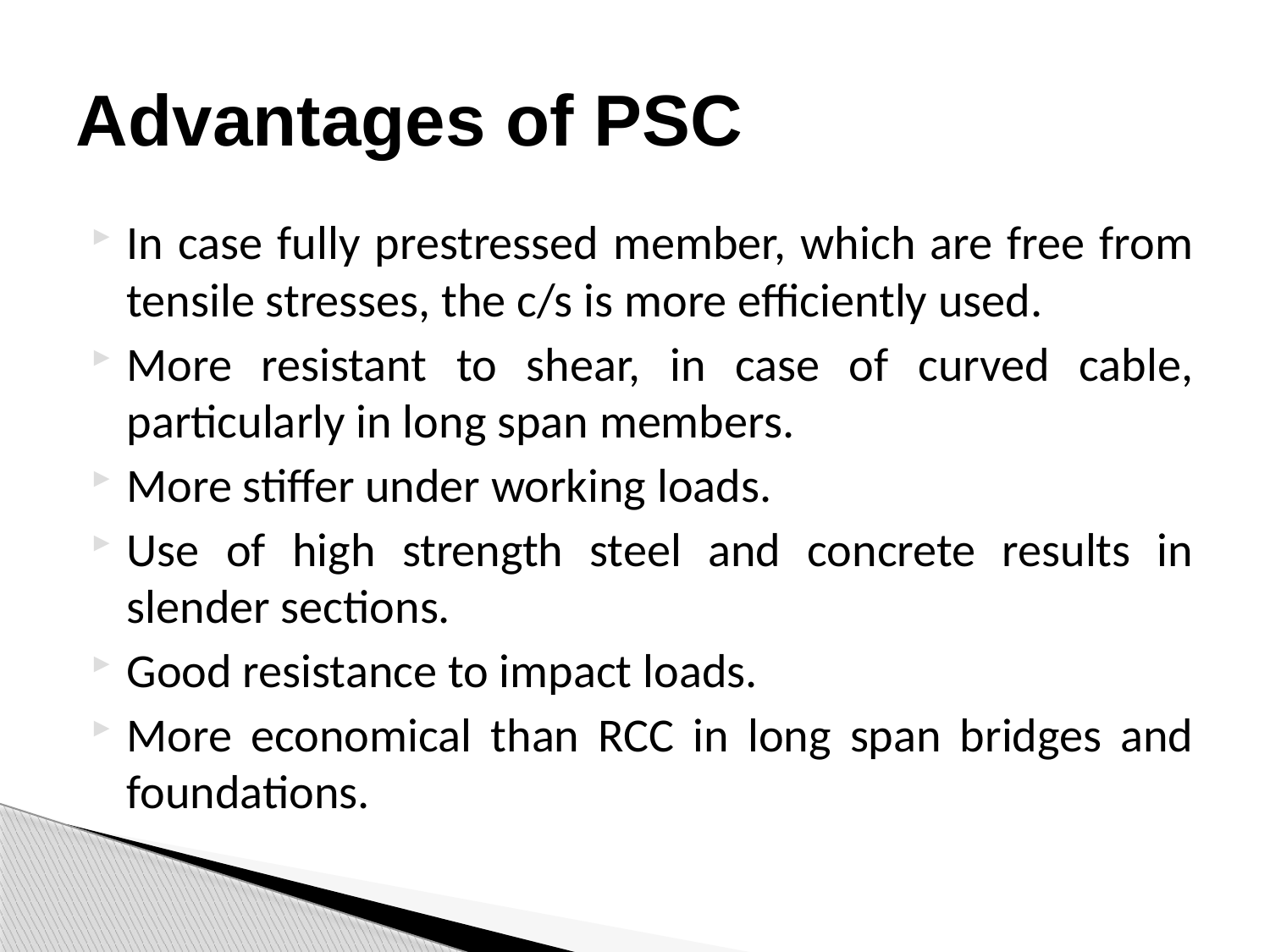

# Advantages of PSC
In case fully prestressed member, which are free from tensile stresses, the c/s is more efficiently used.
More resistant to shear, in case of curved cable, particularly in long span members.
More stiffer under working loads.
Use of high strength steel and concrete results in slender sections.
Good resistance to impact loads.
More economical than RCC in long span bridges and foundations.